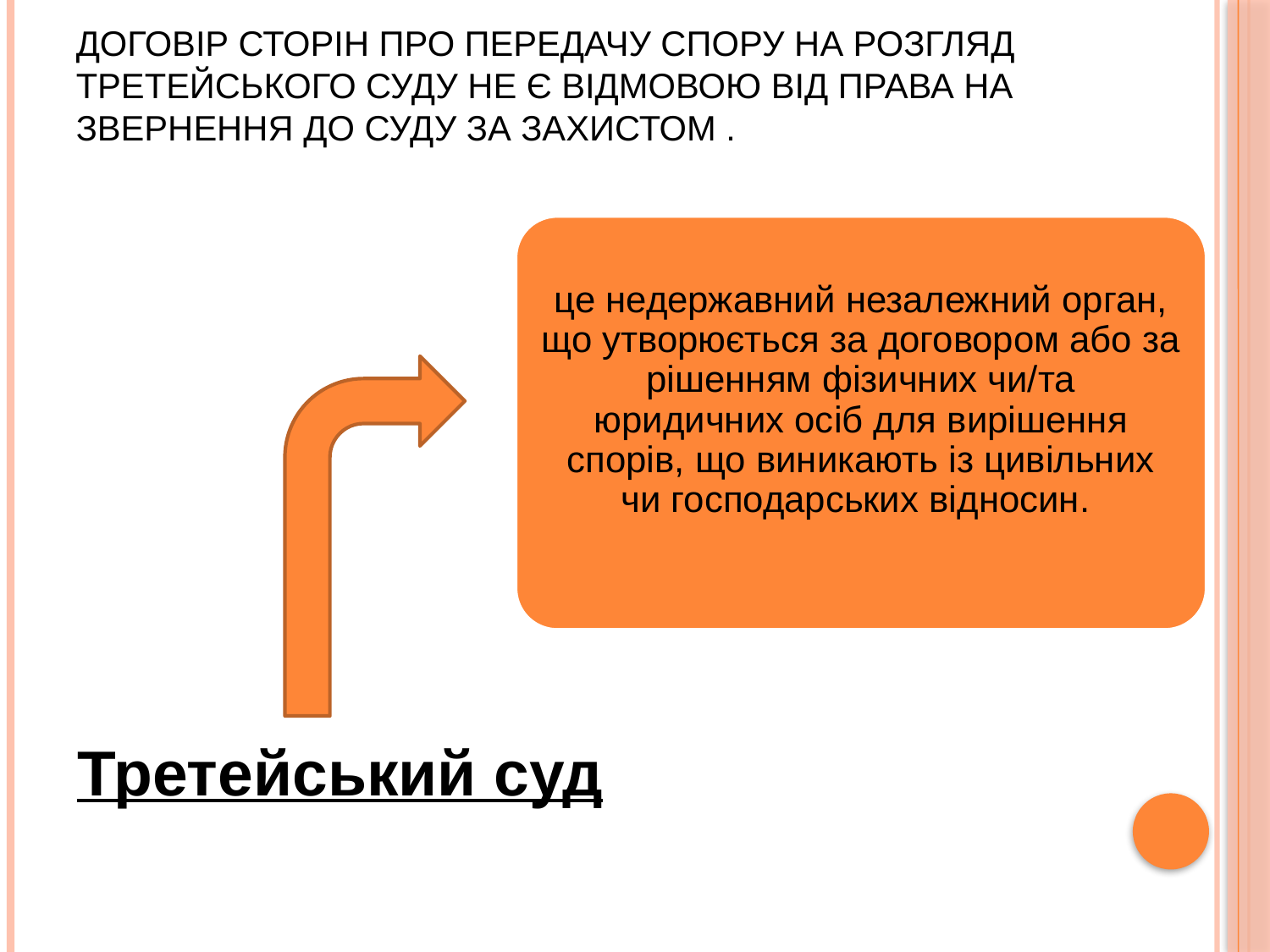

# Договір сторін про передачу спору на розгляд третейського суду не є відмовою від права на звернення до суду за захистом .
це недержавний незалежний орган,
що утворюється за договором або за рішенням фізичних чи/та
юридичних осіб для вирішення спорів, що виникають із цивільних
чи господарських відносин.

Третейський суд